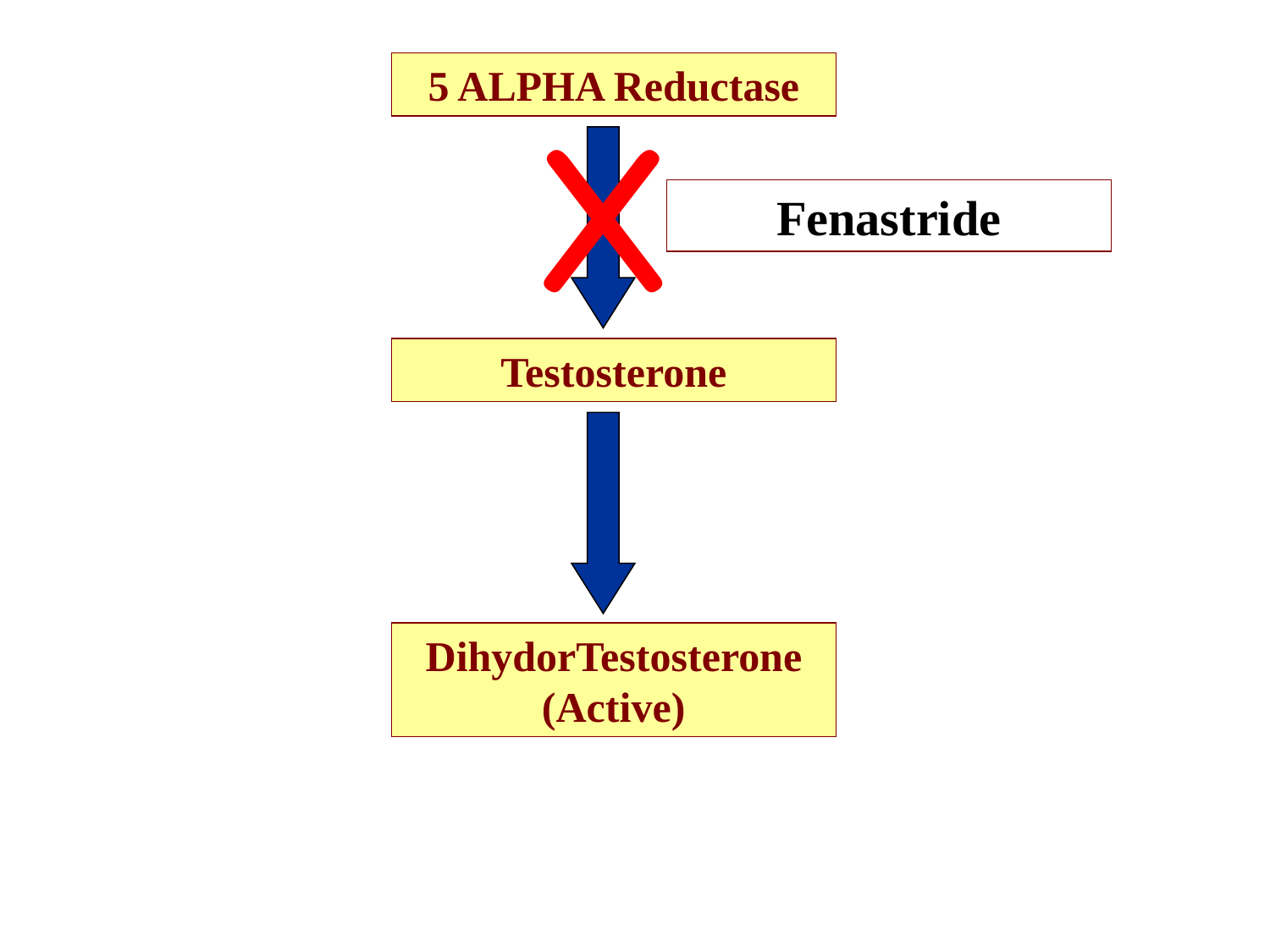

5 ALPHA Reductase
X

Fenastride
Testosterone

DihydorTestosterone (Active)